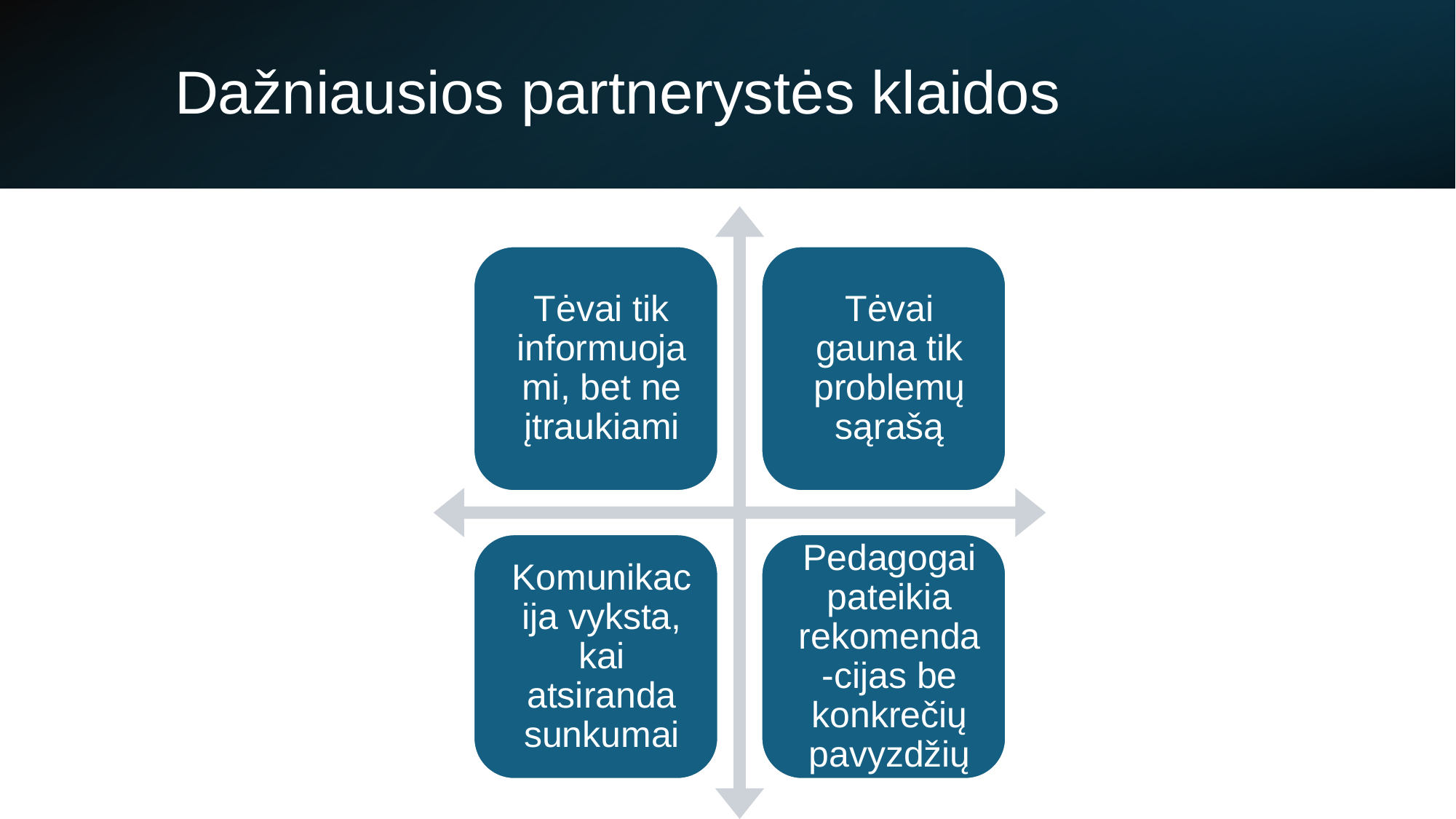

# Dažniausios partnerystės klaidos
Tėvai tik informuojami, bet ne įtraukiami
Tėvai gauna tik problemų sąrašą
Komunikacija vyksta, kai atsiranda sunkumai
Pedagogai pateikia rekomenda-cijas be konkrečių pavyzdžių